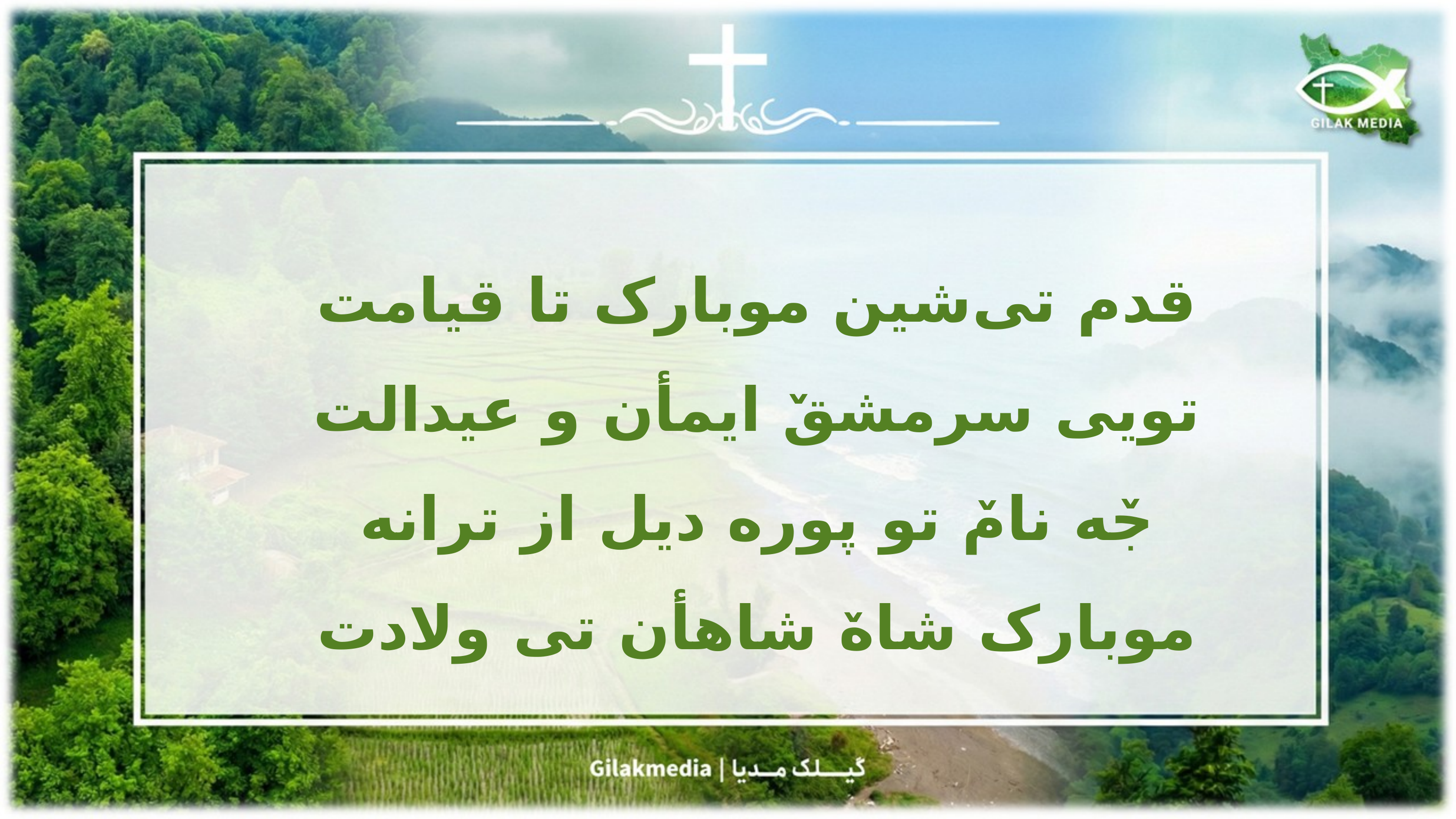

قدم تی‌شین موبارک تا قیامت
تویی سرمشقٚ ایمأن و عیدالت
جٚه نامٚ تو پوره دیل از ترانه
موبارک شاهٚ شاهأن تی ولادت